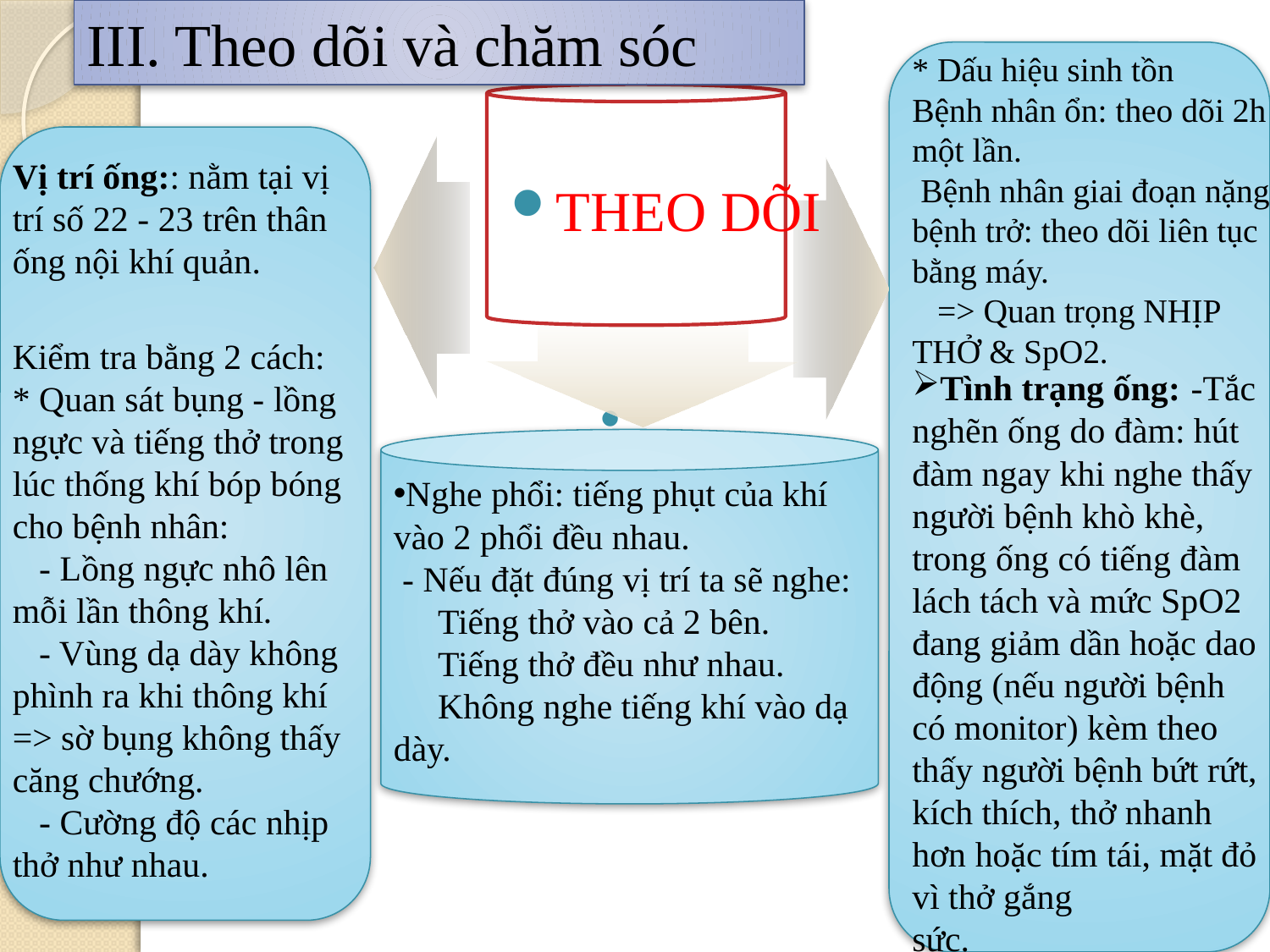

# III. Theo dõi và chăm sóc

THEO DÕI

C

Chữ

* Dấu hiệu sinh tồn
Bệnh nhân ổn: theo dõi 2h
một lần. 
 Bệnh nhân giai đoạn nặng, bệnh trở: theo dõi liên tục bằng máy.
   => Quan trọng NHỊP THỞ & SpO2.
Vị trí ống:: nằm tại vị trí số 22 - 23 trên thân ống nội khí quản.

Kiểm tra bằng 2 cách:
* Quan sát bụng - lồng ngực và tiếng thở trong lúc thống khí bóp bóng cho bệnh nhân:
   - Lồng ngực nhô lên mỗi lần thông khí.
   - Vùng dạ dày không phình ra khi thông khí => sờ bụng không thấy căng chướng.
   - Cường độ các nhịp thở như nhau.
Tình trạng ống: -Tắc nghẽn ống do đàm: hút đàm ngay khi nghe thấy người bệnh khò khè, trong ống có tiếng đàm lách tách và mức SpO2 đang giảm dần hoặc dao động (nếu người bệnh có monitor) kèm theo thấy người bệnh bứt rứt, kích thích, thở nhanh hơn hoặc tím tái, mặt đỏ vì thở gắng                   sức.
Nghe phổi: tiếng phụt của khí vào 2 phổi đều nhau.
 - Nếu đặt đúng vị trí ta sẽ nghe:
     Tiếng thở vào cả 2 bên.
     Tiếng thở đều như nhau.
     Không nghe tiếng khí vào dạ dày.